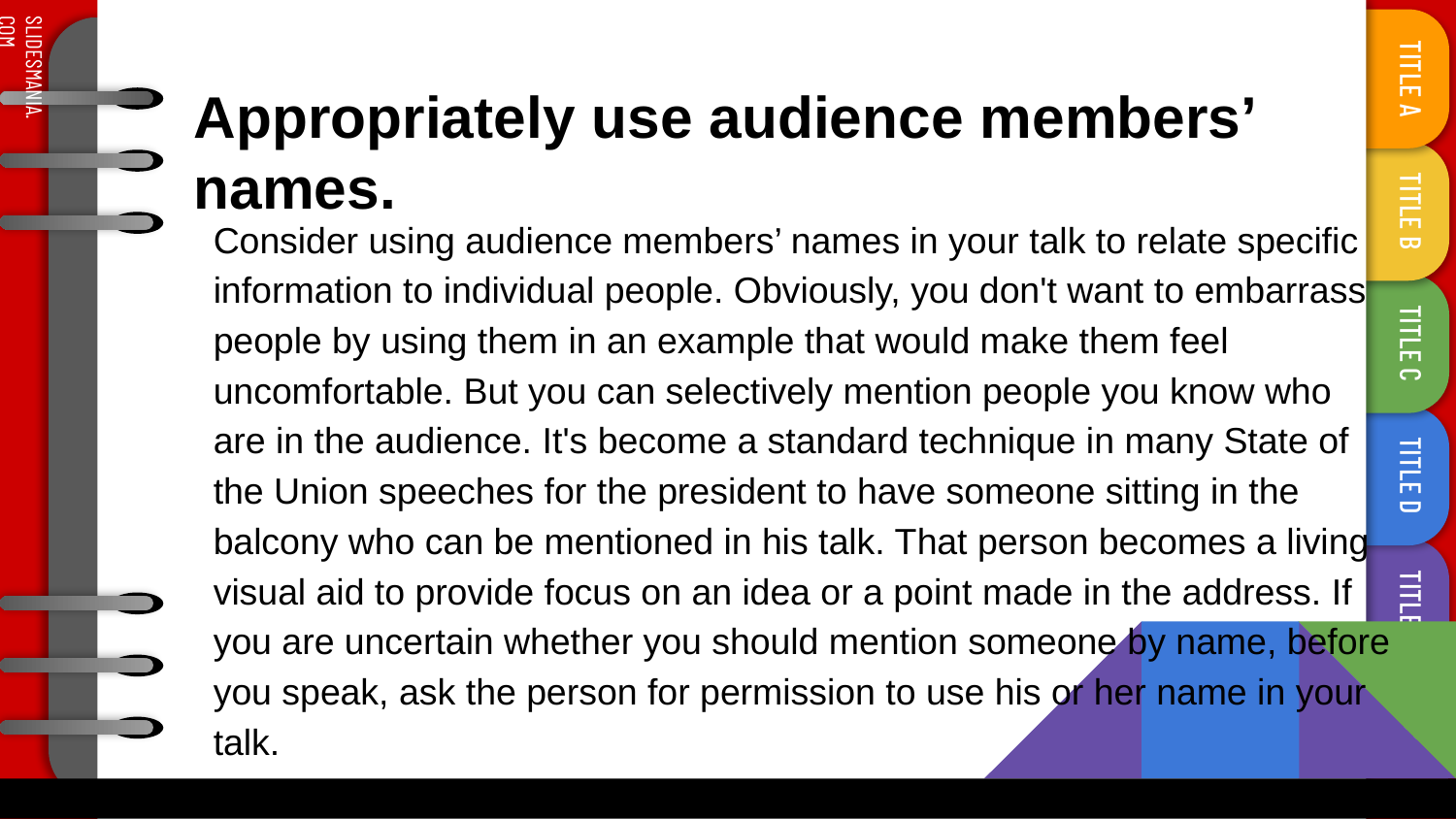

# Appropriately use audience members’ names.
Consider using audience members’ names in your talk to relate specific information to individual people. Obviously, you don't want to embarrass people by using them in an example that would make them feel uncomfortable. But you can selectively mention people you know who are in the audience. It's become a standard technique in many State of the Union speeches for the president to have someone sitting in the balcony who can be mentioned in his talk. That person becomes a living visual aid to provide focus on an idea or a point made in the address. If you are uncertain whether you should mention someone by name, before you speak, ask the person for permission to use his or her name in your talk.